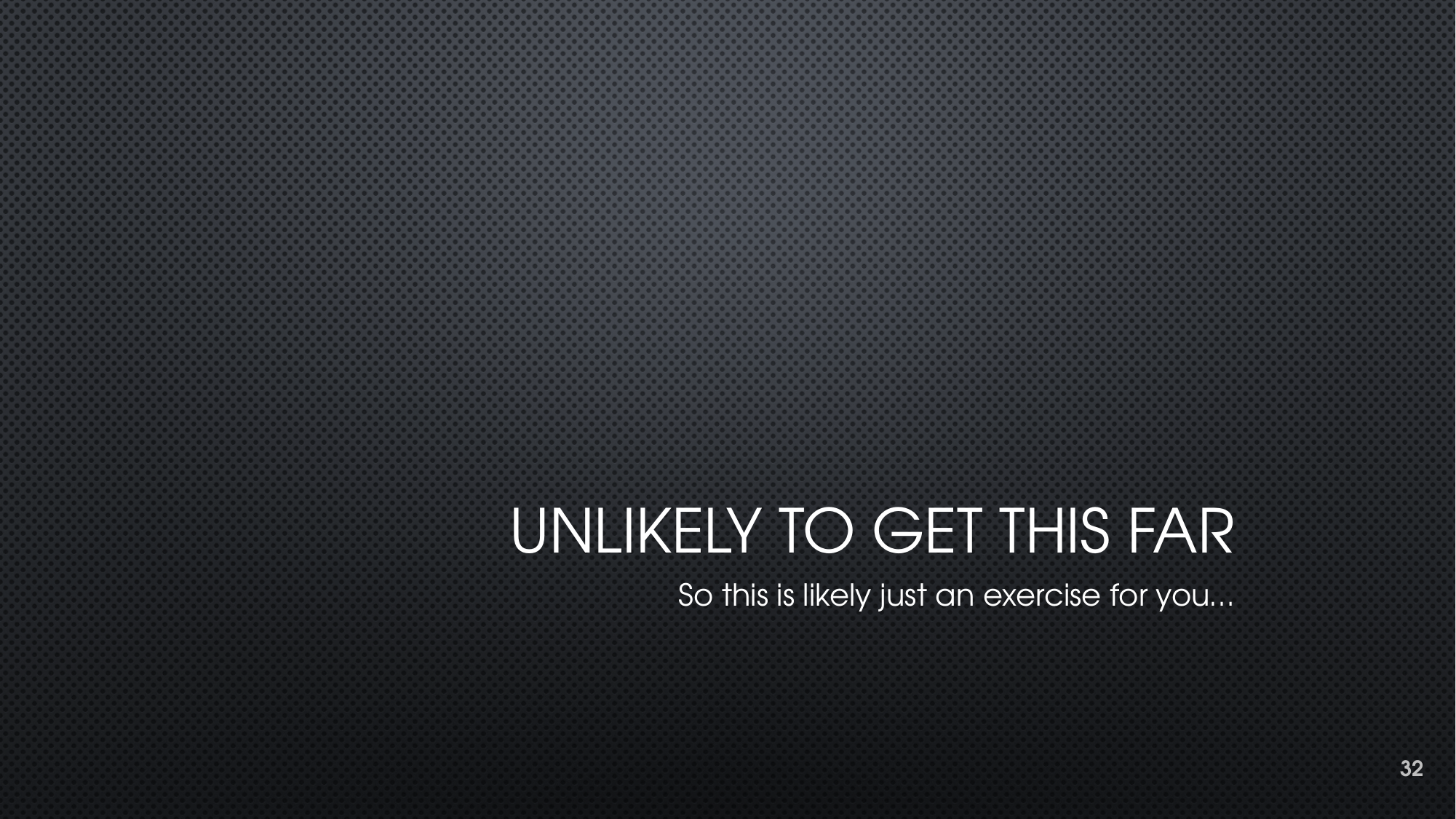

# Unlikely to get this far
So this is likely just an exercise for you…
32